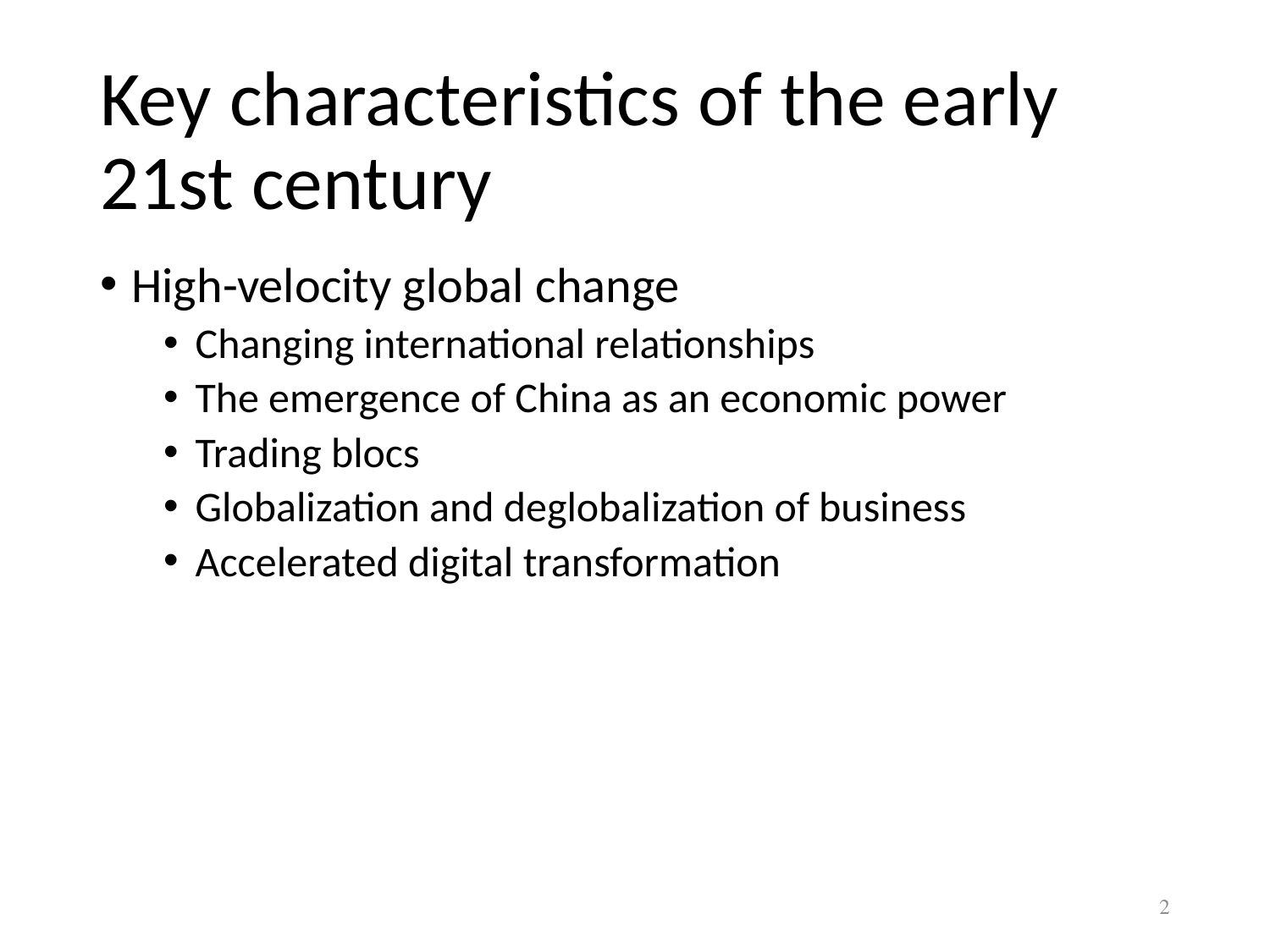

# Key characteristics of the early 21st century
High-velocity global change
Changing international relationships
The emergence of China as an economic power
Trading blocs
Globalization and deglobalization of business
Accelerated digital transformation

2